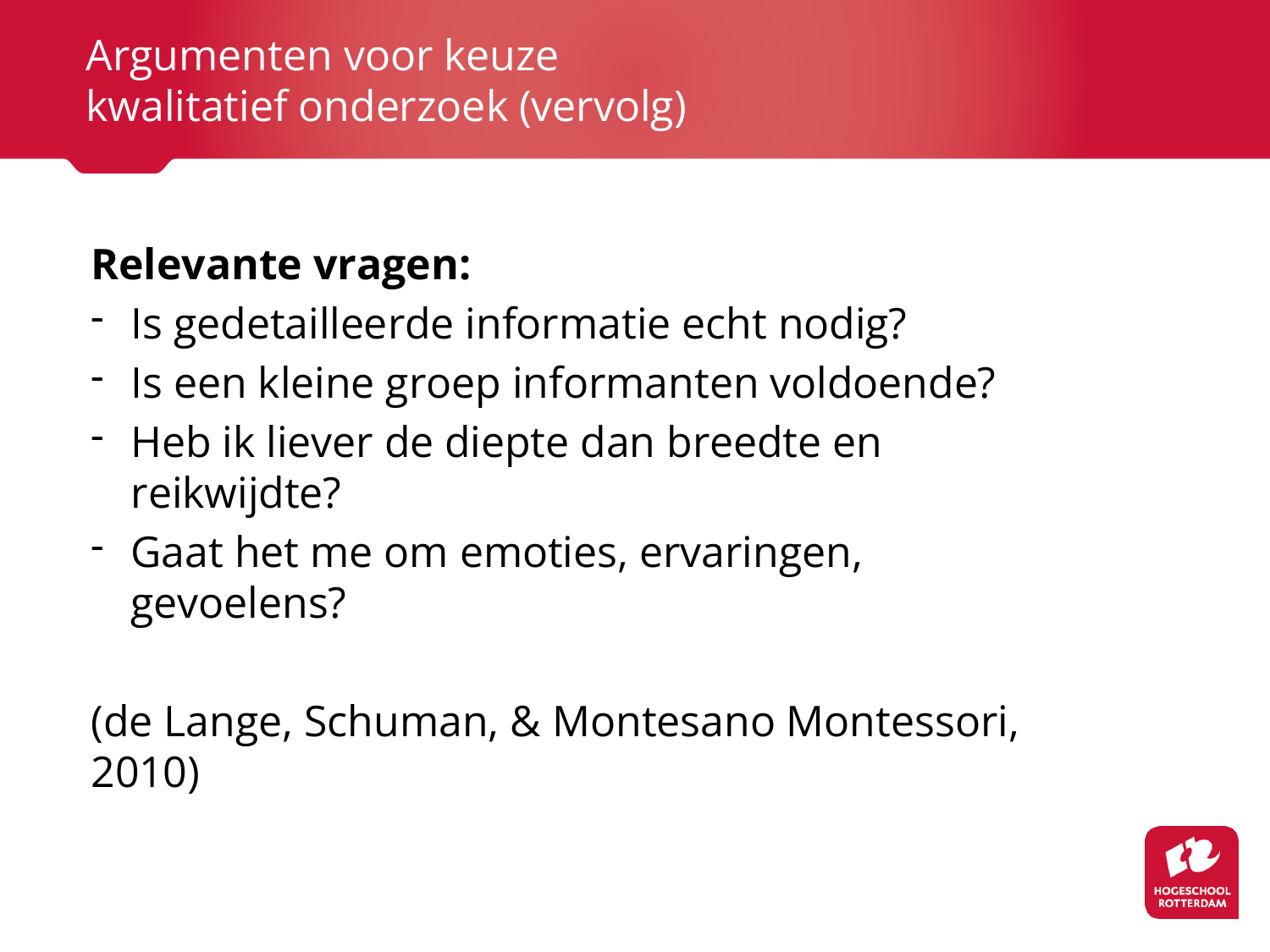

# Argumenten voor keuze kwalitatief onderzoek (vervolg)
Relevante vragen:
Is gedetailleerde informatie echt nodig?
Is een kleine groep informanten voldoende?
Heb ik liever de diepte dan breedte en reikwijdte?
Gaat het me om emoties, ervaringen, gevoelens?

(de Lange, Schuman, & Montesano Montessori, 2010)